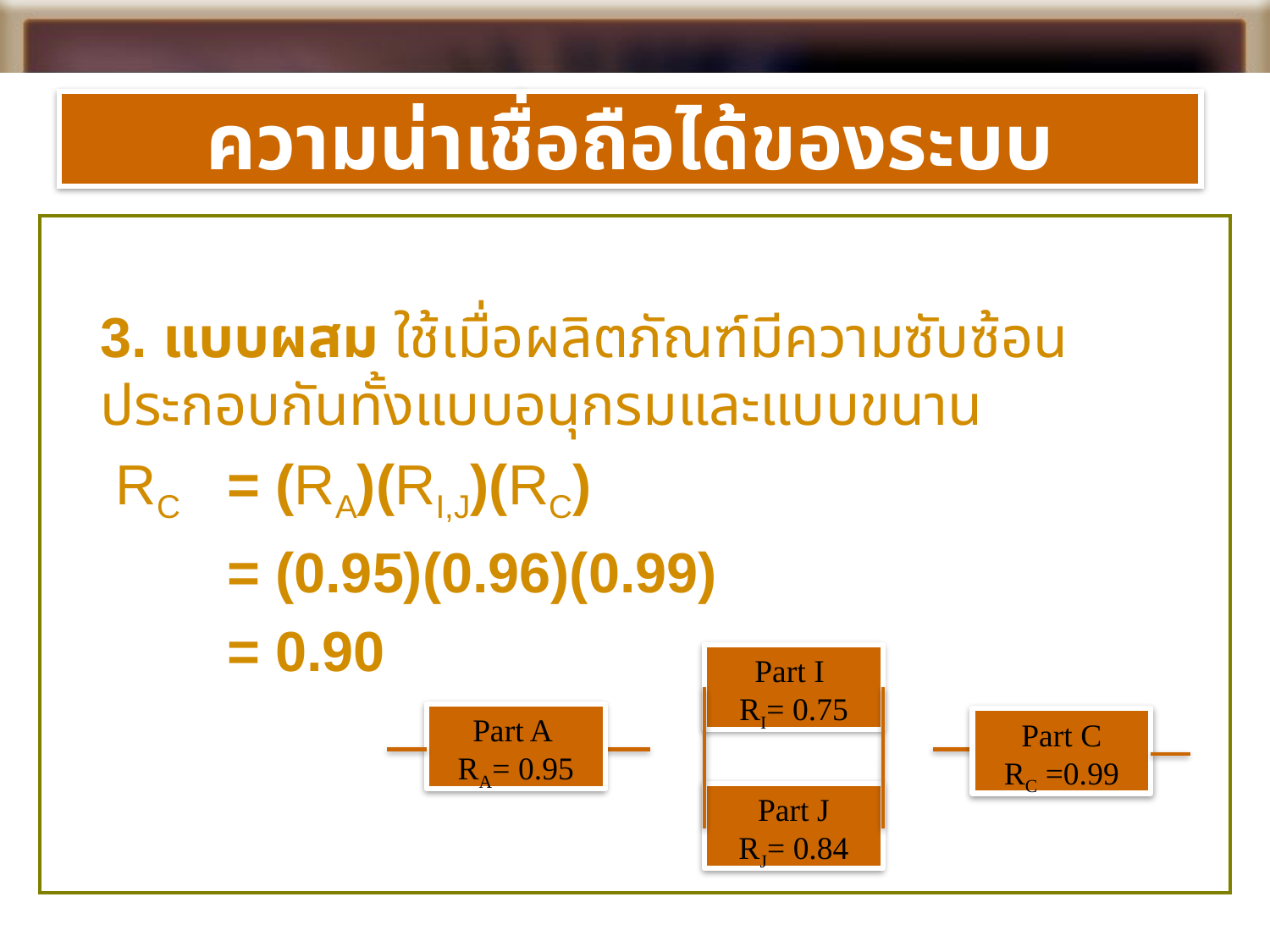

# ความน่าเชื่อถือได้ของระบบ

	3. แบบผสม ใช้เมื่อผลิตภัณฑ์มีความซับซ้อน ประกอบกันทั้งแบบอนุกรมและแบบขนาน
	 RC 	= (RA)(RI,J)(RC)
		= (0.95)(0.96)(0.99)
		= 0.90

Part I
RI= 0.75
Part J
RJ= 0.84
Part A
RA= 0.95
Part C
RC =0.99